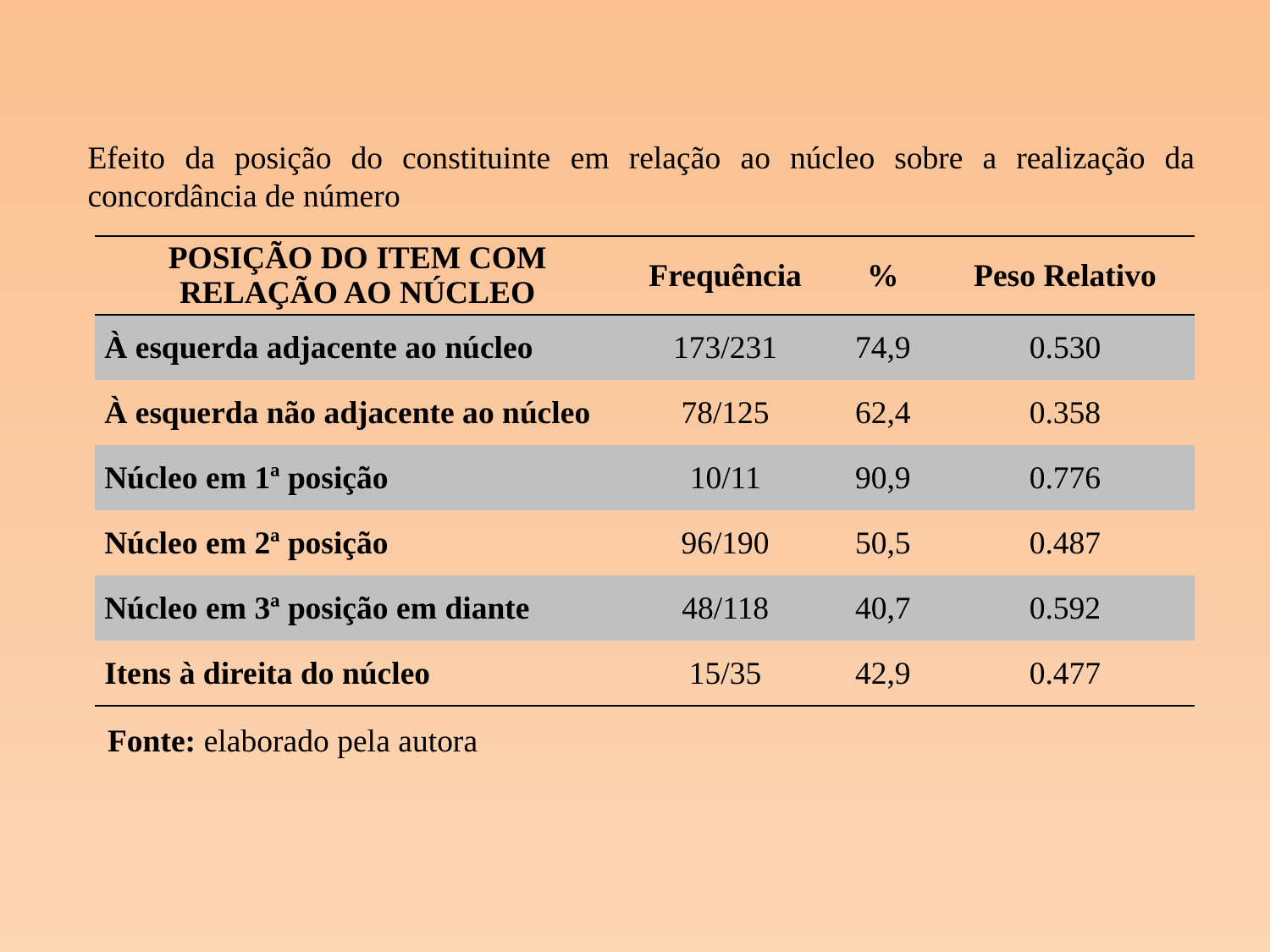

# Efeito da posição do constituinte em relação ao núcleo sobre a realização da concordância de número
| POSIÇÃO DO ITEM COM RELAÇÃO AO NÚCLEO | Frequência | % | Peso Relativo |
| --- | --- | --- | --- |
| À esquerda adjacente ao núcleo | 173/231 | 74,9 | 0.530 |
| À esquerda não adjacente ao núcleo | 78/125 | 62,4 | 0.358 |
| Núcleo em 1ª posição | 10/11 | 90,9 | 0.776 |
| Núcleo em 2ª posição | 96/190 | 50,5 | 0.487 |
| Núcleo em 3ª posição em diante | 48/118 | 40,7 | 0.592 |
| Itens à direita do núcleo | 15/35 | 42,9 | 0.477 |
Fonte: elaborado pela autora